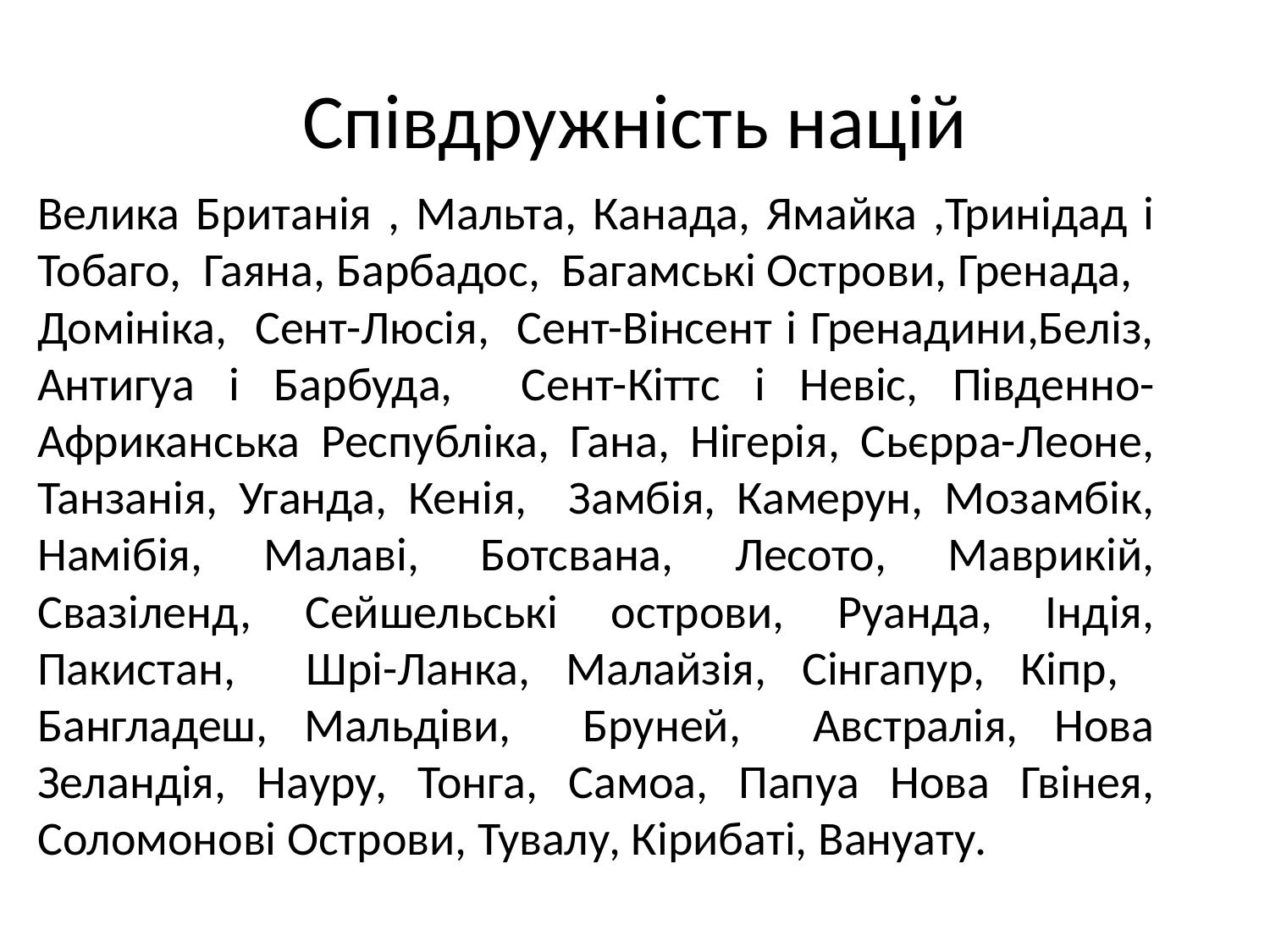

# Співдружність націй
Велика Британія , Мальта, Канада, Ямайка ,Тринідад і Тобаго,  Гаяна, Барбадос,  Багамські Острови, Гренада,   Домініка,  Сент-Люсія,  Сент-Вінсент і Гренадини,Беліз, Антигуа і Барбуда,  Сент-Кіттс і Невіс, Південно-Африканська Республіка, Гана, Нігерія, Сьєрра-Леоне, Танзанія, Уганда, Кенія,  Замбія, Камерун, Мозамбік, Намібія, Малаві, Ботсвана, Лесото, Маврикій, Свазіленд, Сейшельські острови, Руанда, Індія, Пакистан,  Шрі-Ланка, Малайзія, Сінгапур, Кіпр,  Бангладеш, Мальдіви,  Бруней,  Австралія, Нова Зеландія, Науру, Тонга, Самоа, Папуа Нова Гвінея, Соломонові Острови, Тувалу, Кірибаті, Вануату.